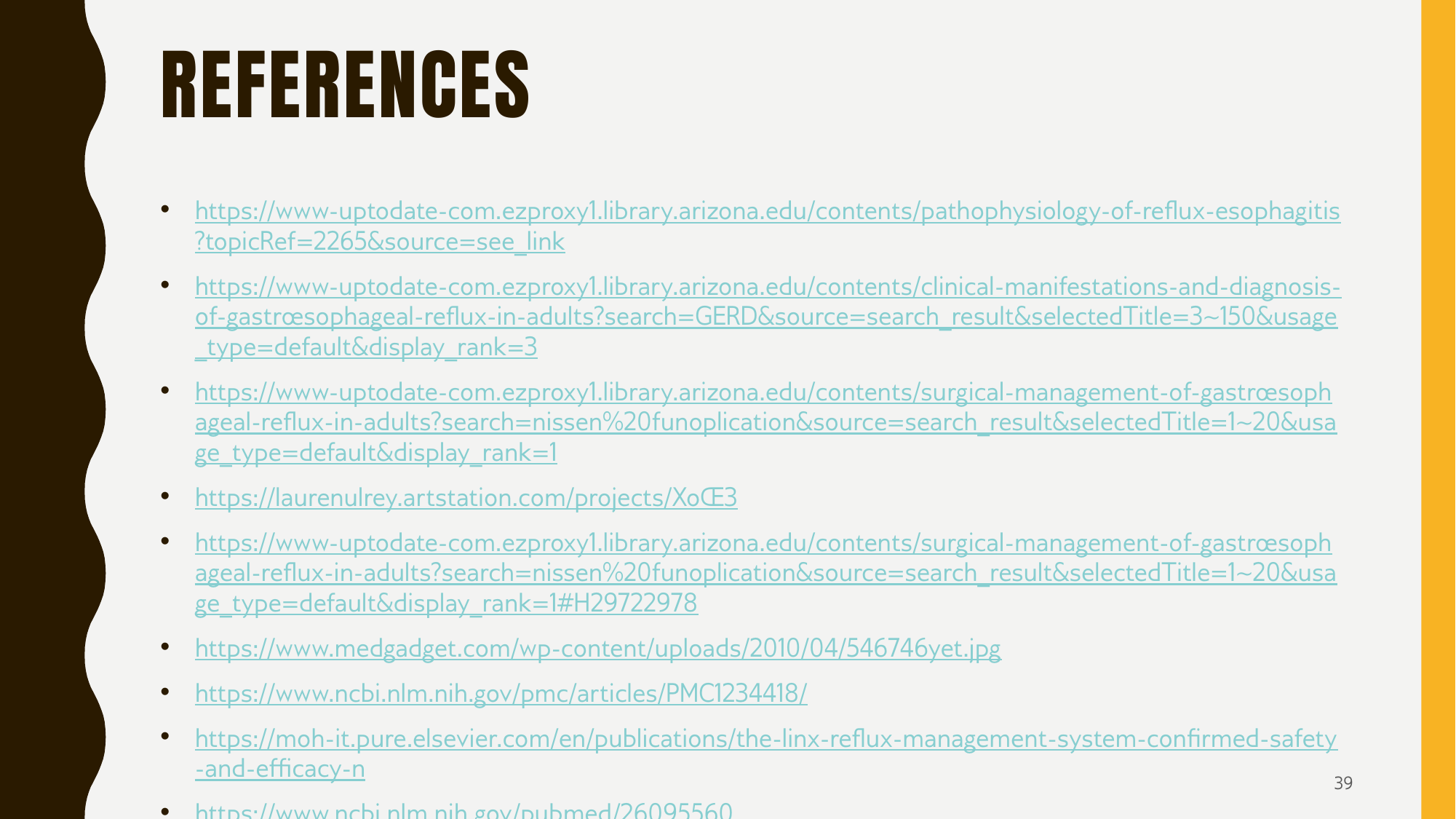

# References
https://www-uptodate-com.ezproxy1.library.arizona.edu/contents/pathophysiology-of-reflux-esophagitis?topicRef=2265&source=see_link
https://www-uptodate-com.ezproxy1.library.arizona.edu/contents/clinical-manifestations-and-diagnosis-of-gastroesophageal-reflux-in-adults?search=GERD&source=search_result&selectedTitle=3~150&usage_type=default&display_rank=3
https://www-uptodate-com.ezproxy1.library.arizona.edu/contents/surgical-management-of-gastroesophageal-reflux-in-adults?search=nissen%20funoplication&source=search_result&selectedTitle=1~20&usage_type=default&display_rank=1
https://laurenulrey.artstation.com/projects/XoOe3
https://www-uptodate-com.ezproxy1.library.arizona.edu/contents/surgical-management-of-gastroesophageal-reflux-in-adults?search=nissen%20funoplication&source=search_result&selectedTitle=1~20&usage_type=default&display_rank=1#H29722978
https://www.medgadget.com/wp-content/uploads/2010/04/546746yet.jpg
https://www.ncbi.nlm.nih.gov/pmc/articles/PMC1234418/
https://moh-it.pure.elsevier.com/en/publications/the-linx-reflux-management-system-confirmed-safety-and-efficacy-n
https://www.ncbi.nlm.nih.gov/pubmed/26095560
https://www.ncbi.nlm.nih.gov/pubmed/27981382
https://www.ncbi.nlm.nih.gov/pubmed/25012804
https://www.ncbi.nlm.nih.gov/pubmed/24961840

39